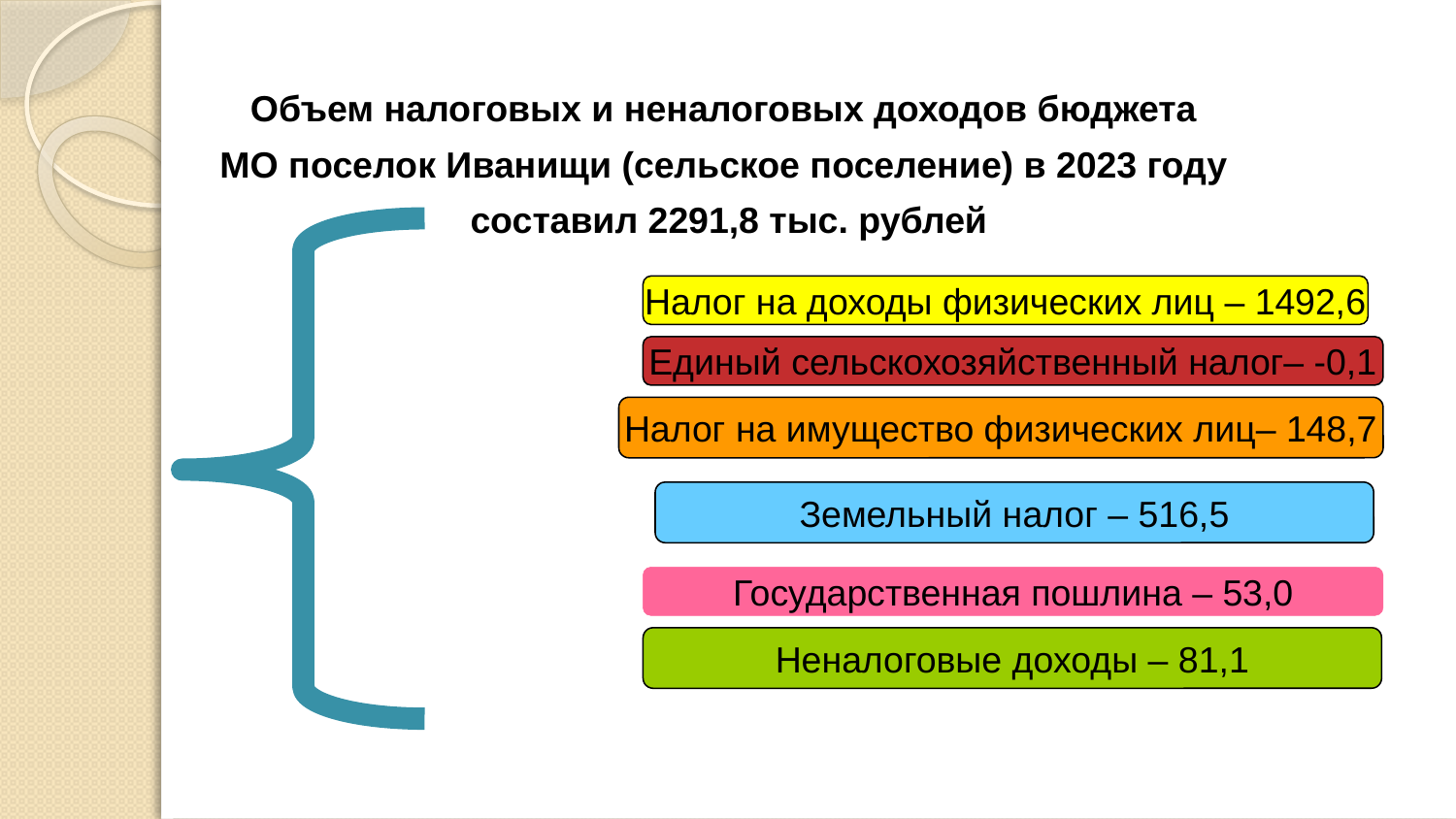

Объем налоговых и неналоговых доходов бюджета
МО поселок Иванищи (сельское поселение) в 2023 году
составил 2291,8 тыс. рублей

Налог на доходы физических лиц – 1492,6
Единый сельскохозяйственный налог– -0,1
 Налог на имущество физических лиц– 148,7
Земельный налог – 516,5
Государственная пошлина – 53,0
Неналоговые доходы – 81,1